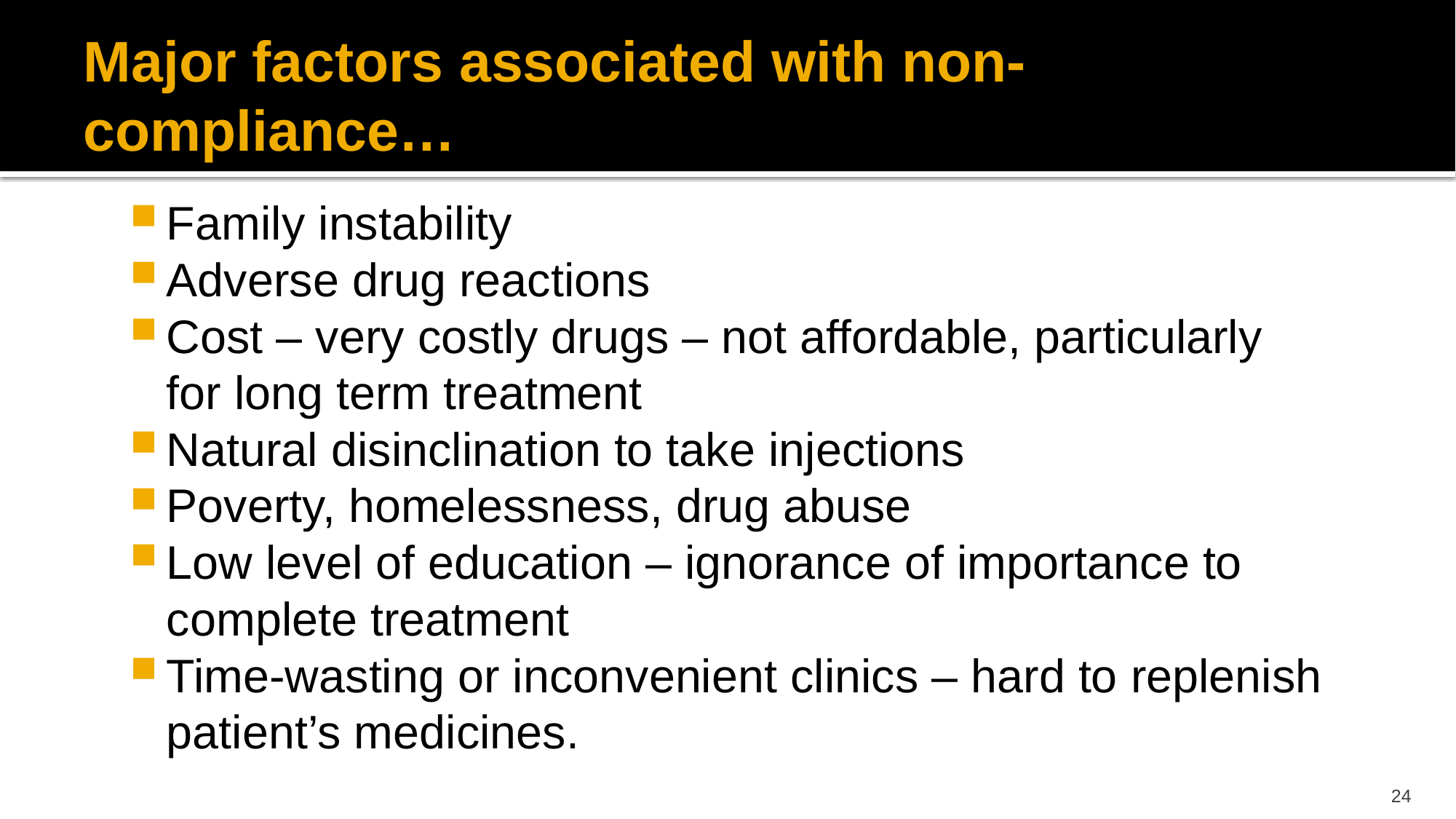

# Major factors associated with non-compliance…
Family instability
Adverse drug reactions
Cost – very costly drugs – not affordable, particularly for long term treatment
Natural disinclination to take injections
Poverty, homelessness, drug abuse
Low level of education – ignorance of importance to complete treatment
Time-wasting or inconvenient clinics – hard to replenish patient’s medicines.
24